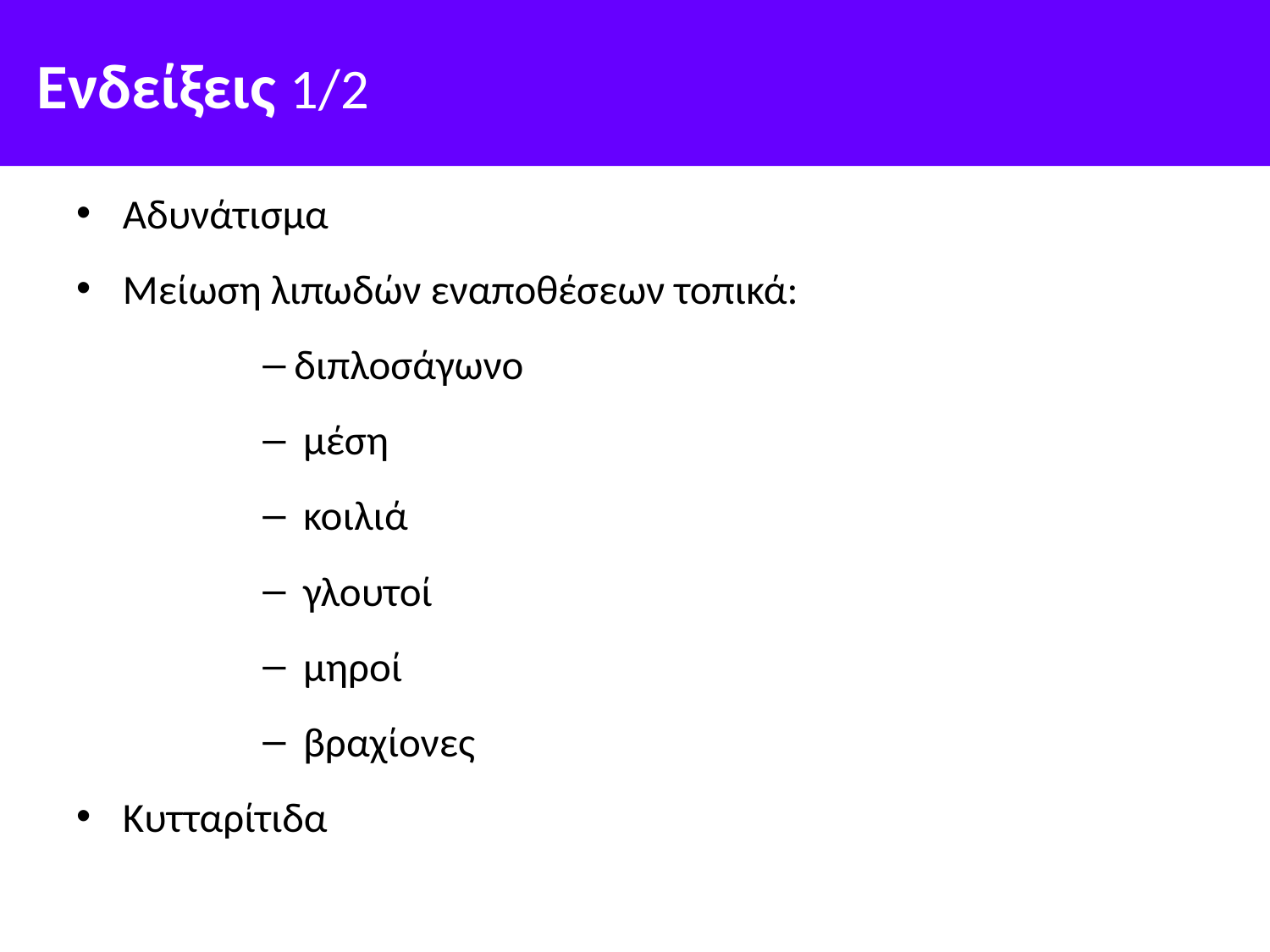

# Ενδείξεις 1/2
Αδυνάτισμα
Μείωση λιπωδών εναποθέσεων τοπικά:
διπλοσάγωνο
 μέση
 κοιλιά
 γλουτοί
 μηροί
 βραχίονες
Κυτταρίτιδα